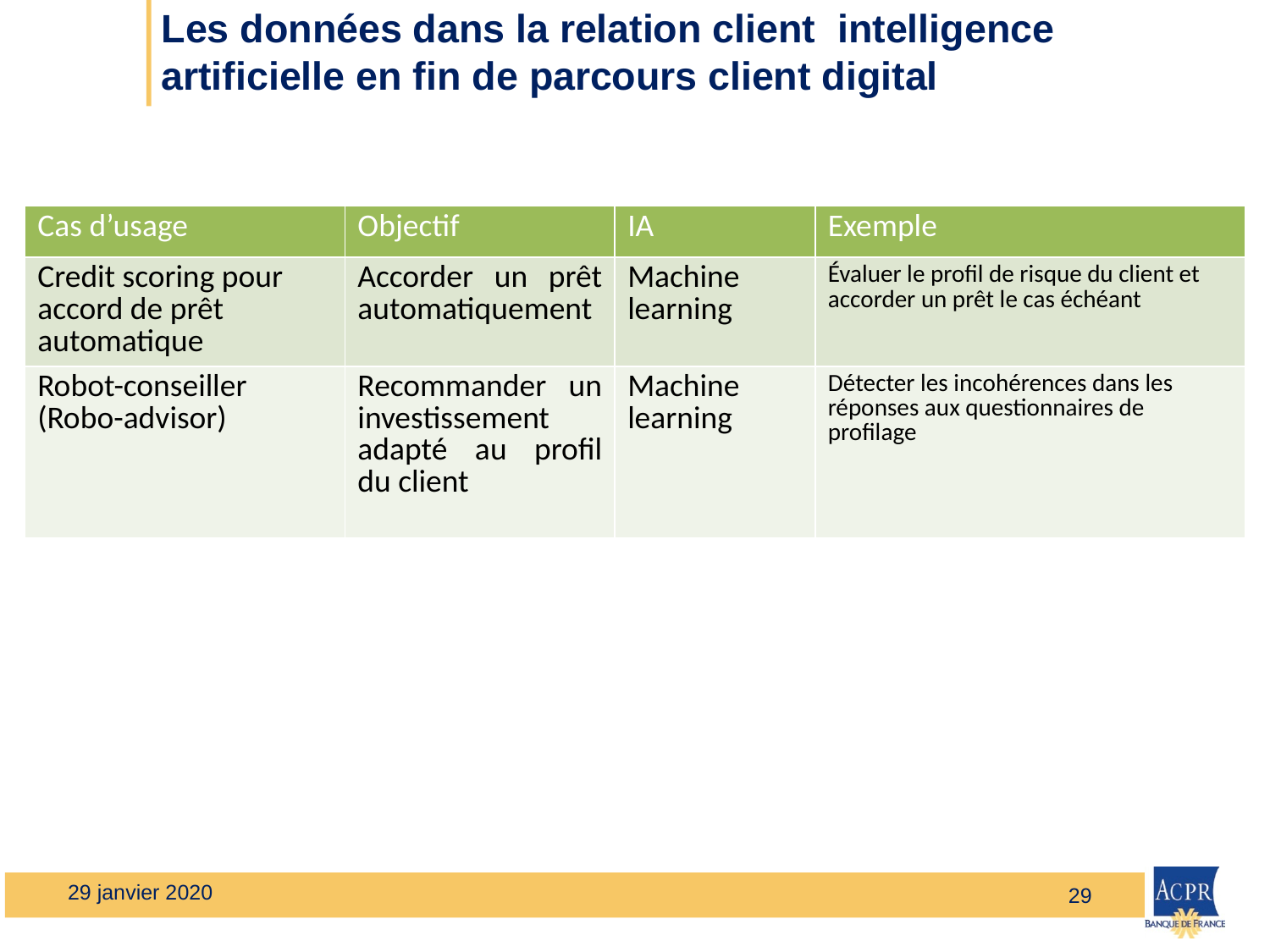

# Les données dans la relation client  intelligence artificielle en fin de parcours client digital

| Cas d’usage | Objectif | IA | Exemple |
| --- | --- | --- | --- |
| Credit scoring pour accord de prêt automatique | Accorder un prêt automatiquement | Machine learning | Évaluer le profil de risque du client et accorder un prêt le cas échéant |
| Robot-conseiller (Robo-advisor) | Recommander un investissement adapté au profil du client | Machine learning | Détecter les incohérences dans les réponses aux questionnaires de profilage |
29 janvier 2020
29